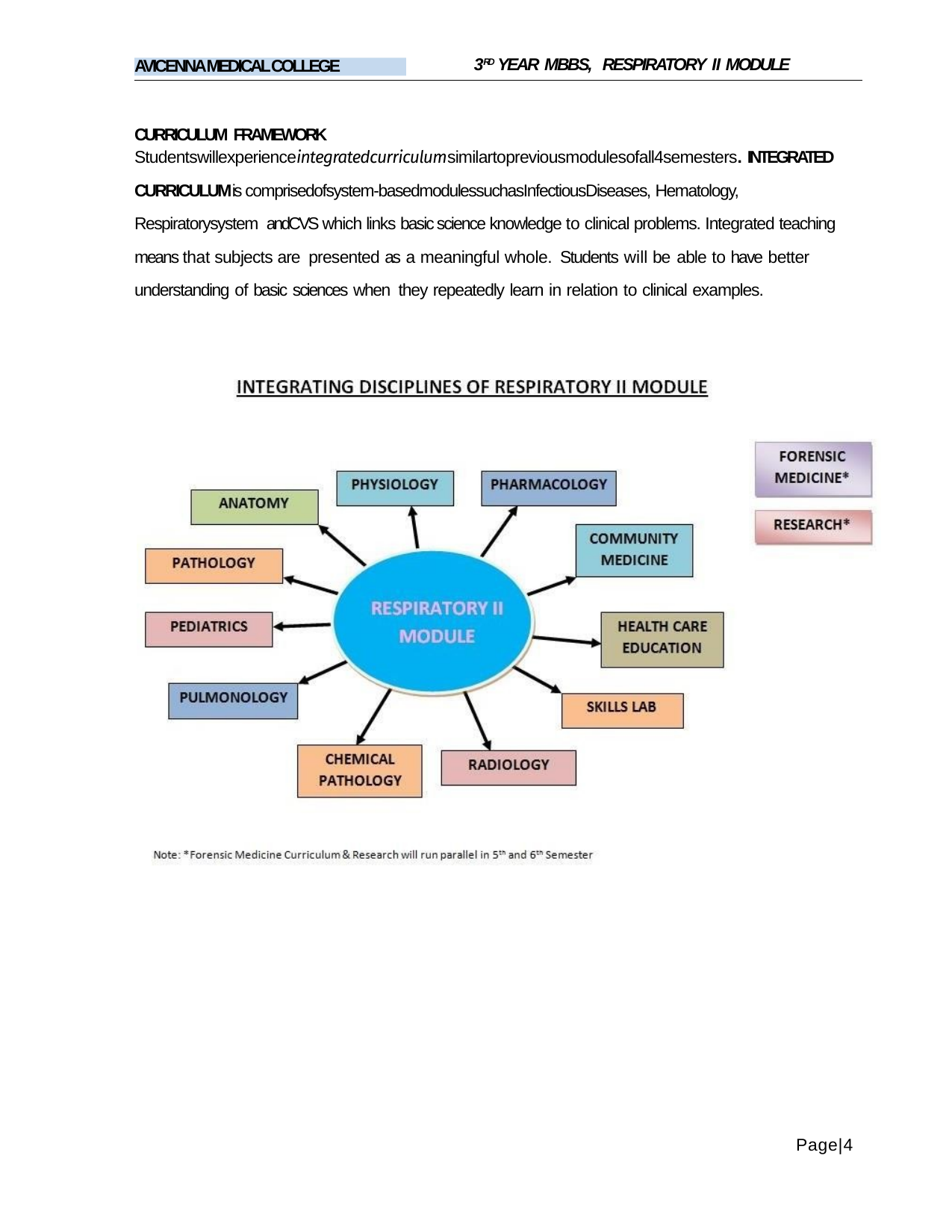

3RD YEAR MBBS,  RESPIRATORY II MODULE
AVICENNA MEDICAL COLLEGE

CURRICULUM FRAMEWORK
Studentswillexperienceintegratedcurriculumsimilartopreviousmodulesofall4semesters. INTEGRATED
CURRICULUMis comprisedofsystem-basedmodulessuchasInfectiousDiseases, Hematology, Respiratorysystem  andCVS which links basic science knowledge to clinical problems. Integrated teaching means that subjects are  presented as a meaningful whole. Students will be able to have better understanding of basic sciences when  they repeatedly learn in relation to clinical examples.

Page|4